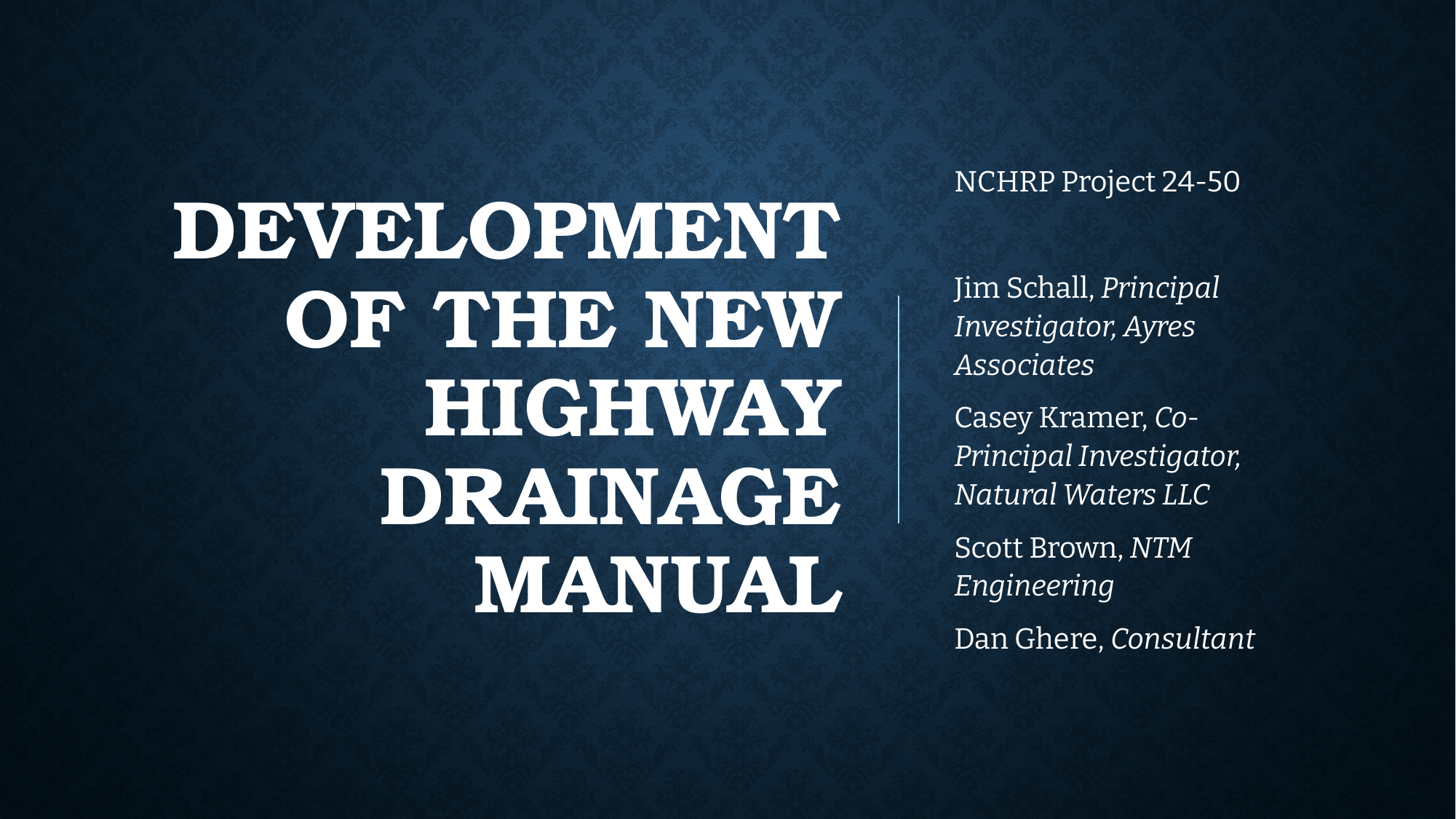

# Development of the new highway drainage manual
NCHRP Project 24-50

Jim Schall, Principal Investigator, Ayres Associates
Casey Kramer, Co-Principal Investigator, Natural Waters LLC
Scott Brown, NTM Engineering
Dan Ghere, Consultant

1